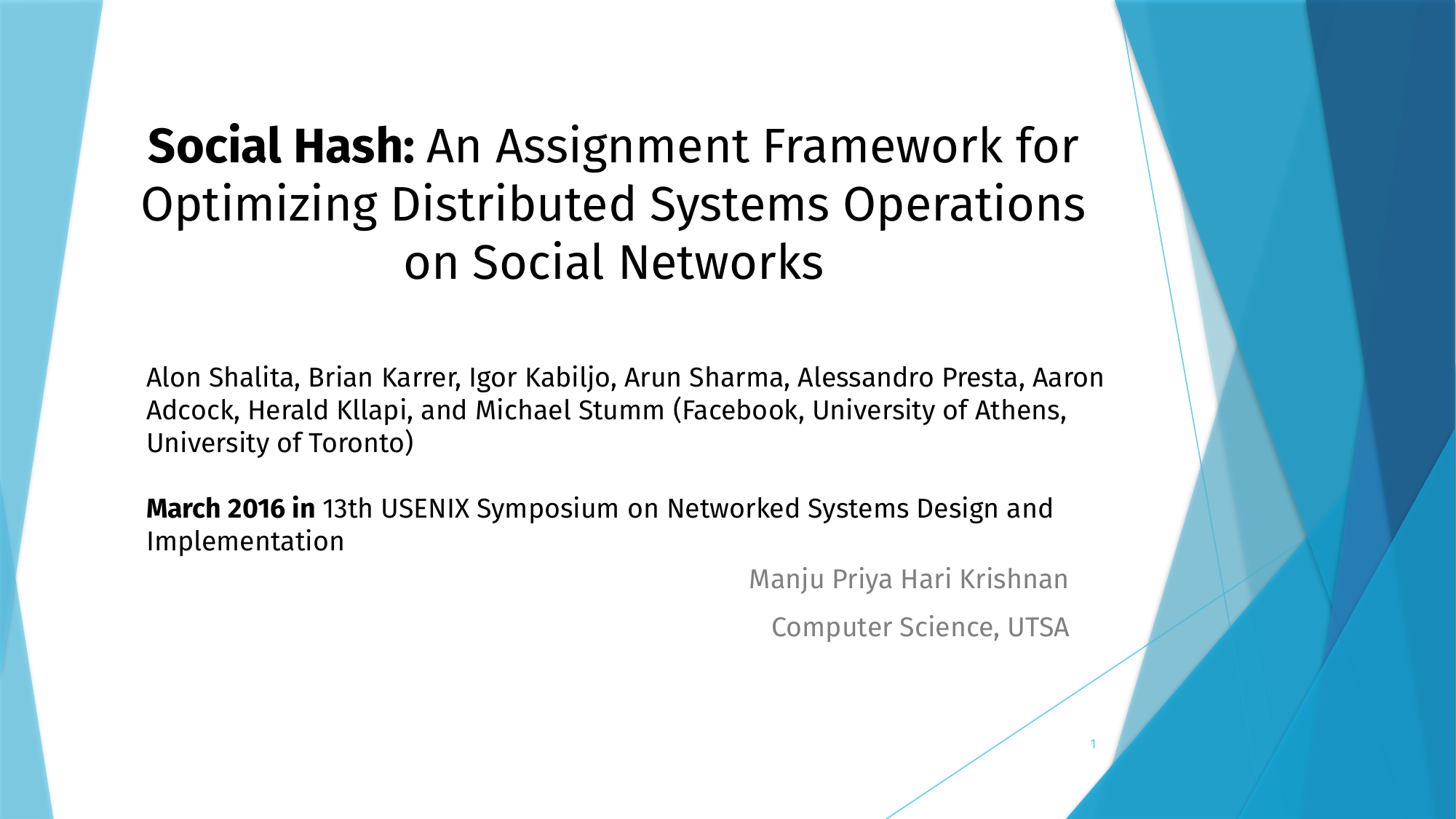

# Social Hash: An Assignment Framework for Optimizing Distributed Systems Operations on Social Networks
Alon Shalita, Brian Karrer, Igor Kabiljo, Arun Sharma, Alessandro Presta, Aaron Adcock, Herald Kllapi, and Michael Stumm (Facebook, University of Athens, University of Toronto)

March 2016 in 13th USENIX Symposium on Networked Systems Design and Implementation
Manju Priya Hari Krishnan
Computer Science, UTSA
1